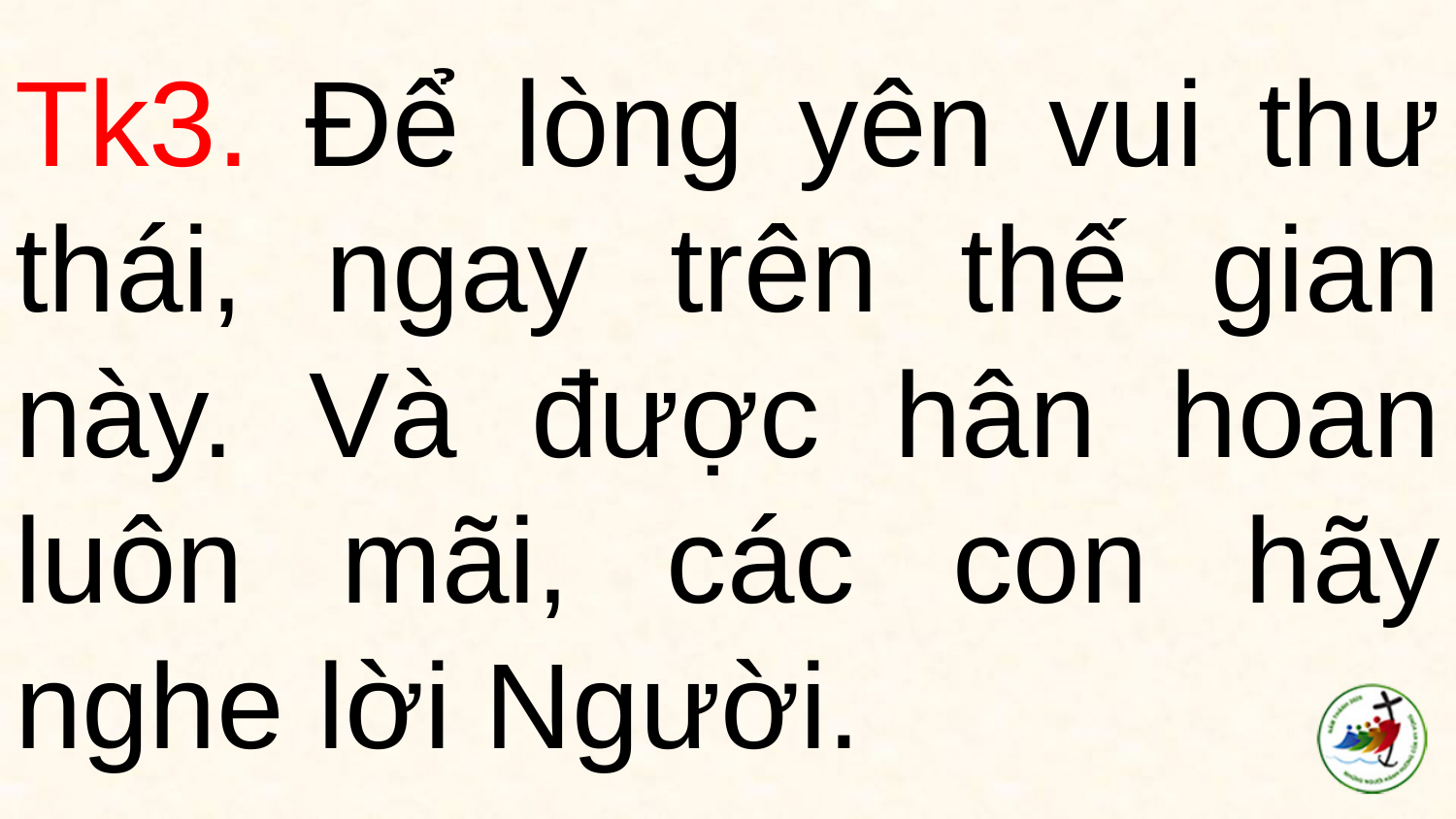

# Tk3. Để lòng yên vui thư thái, ngay trên thế gian này. Và được hân hoan luôn mãi, các con hãy nghe lời Người.